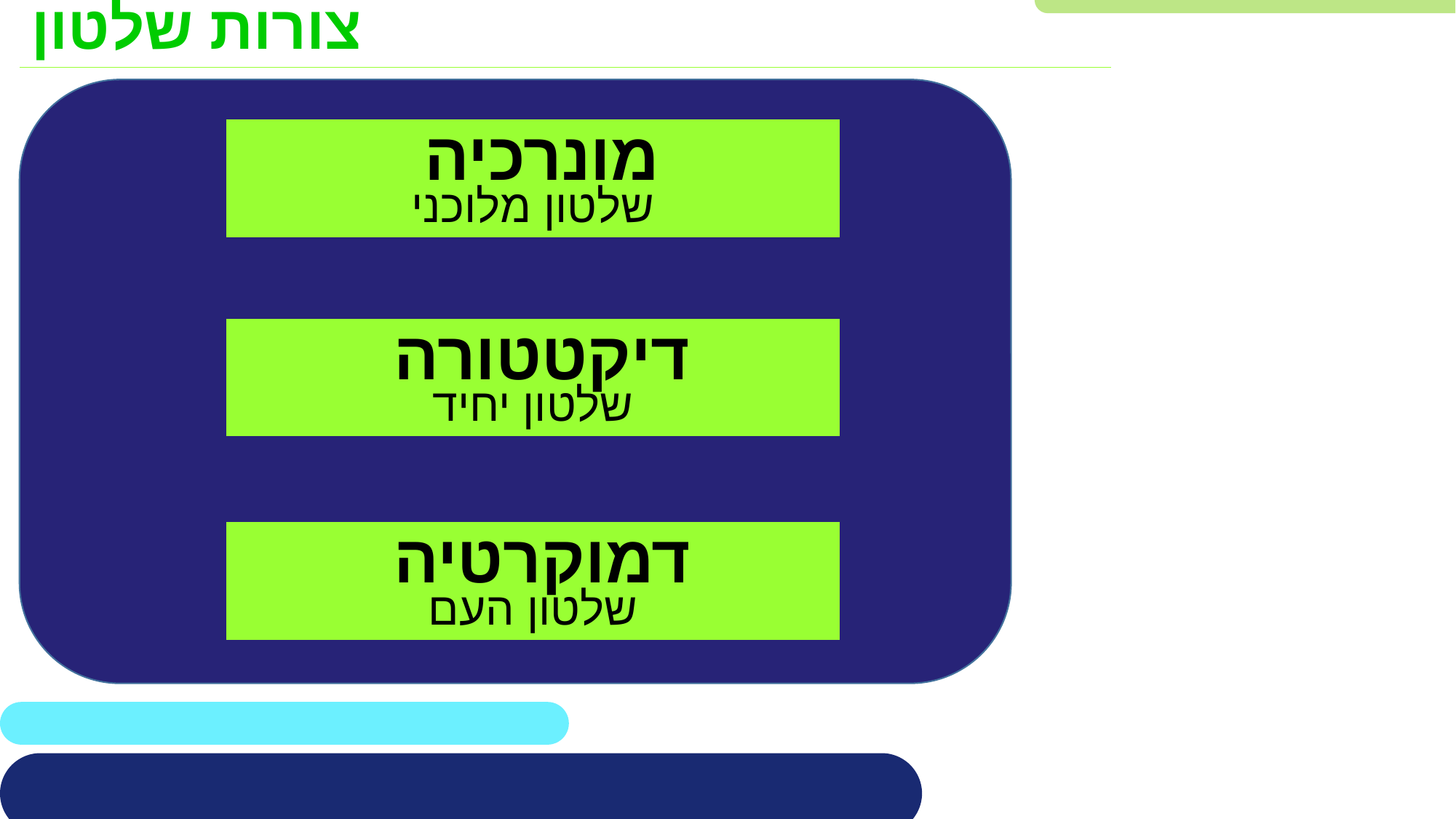

צורות שלטון

מונרכיה
שלטון מלוכני
דיקטטורה
שלטון יחיד
דמוקרטיה
שלטון העם